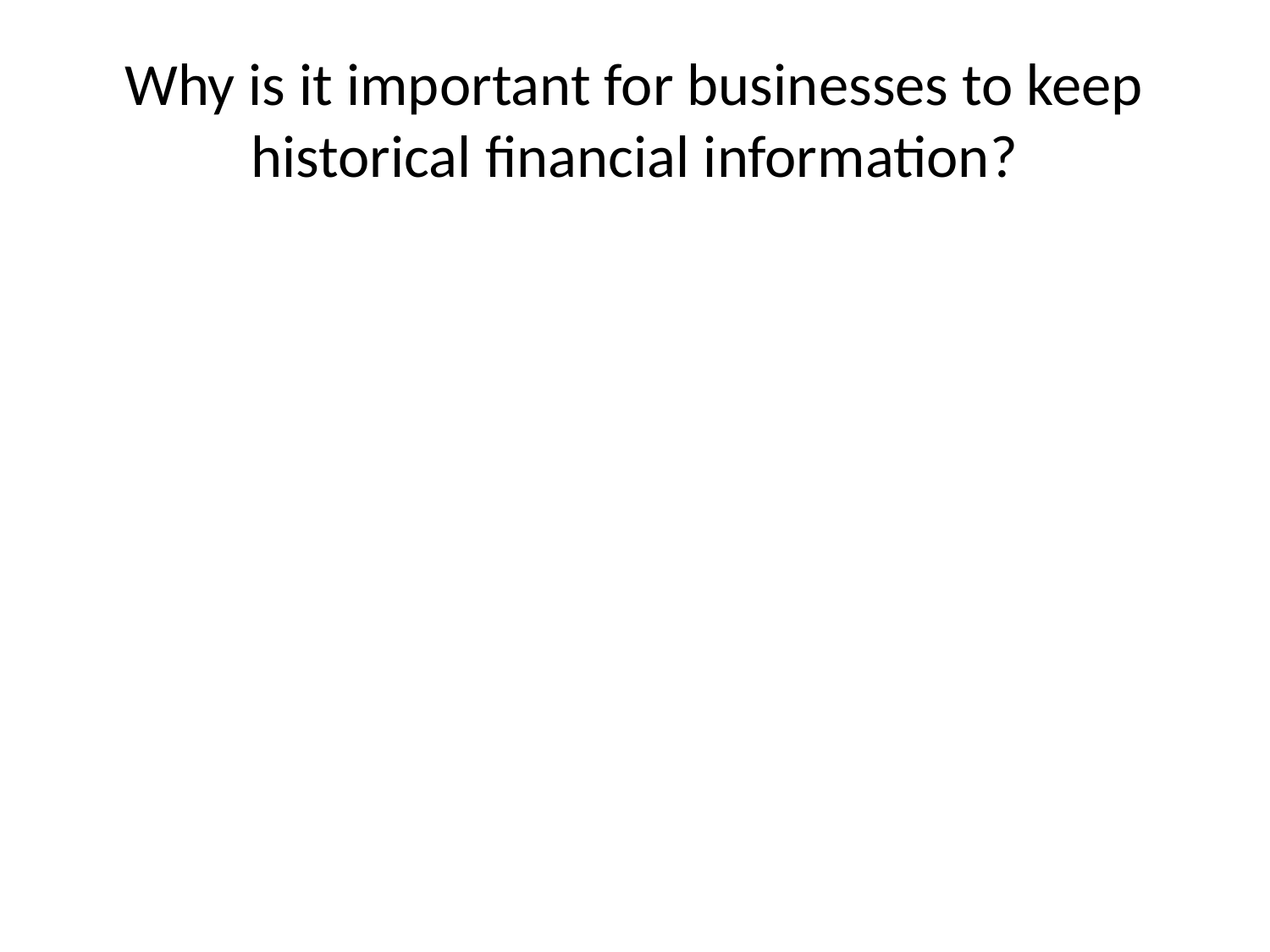

# Why is it important for businesses to keep historical financial information?